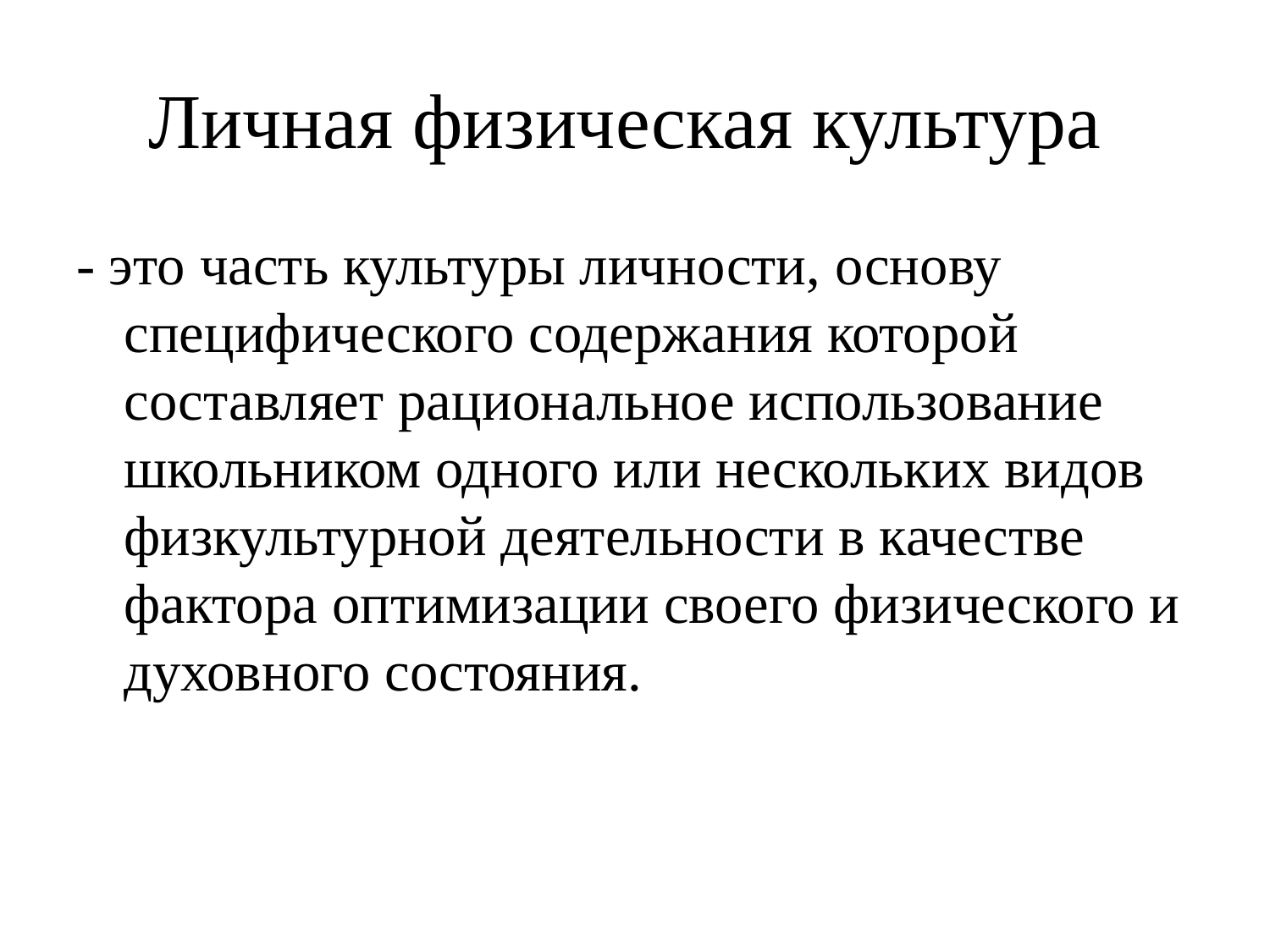

# Личная физическая культура
- это часть культуры личности, основу специфического содержания которой составляет рациональное использование школьником одного или нескольких видов физкультурной деятельности в качестве фактора оптимизации своего физического и духовного состояния.